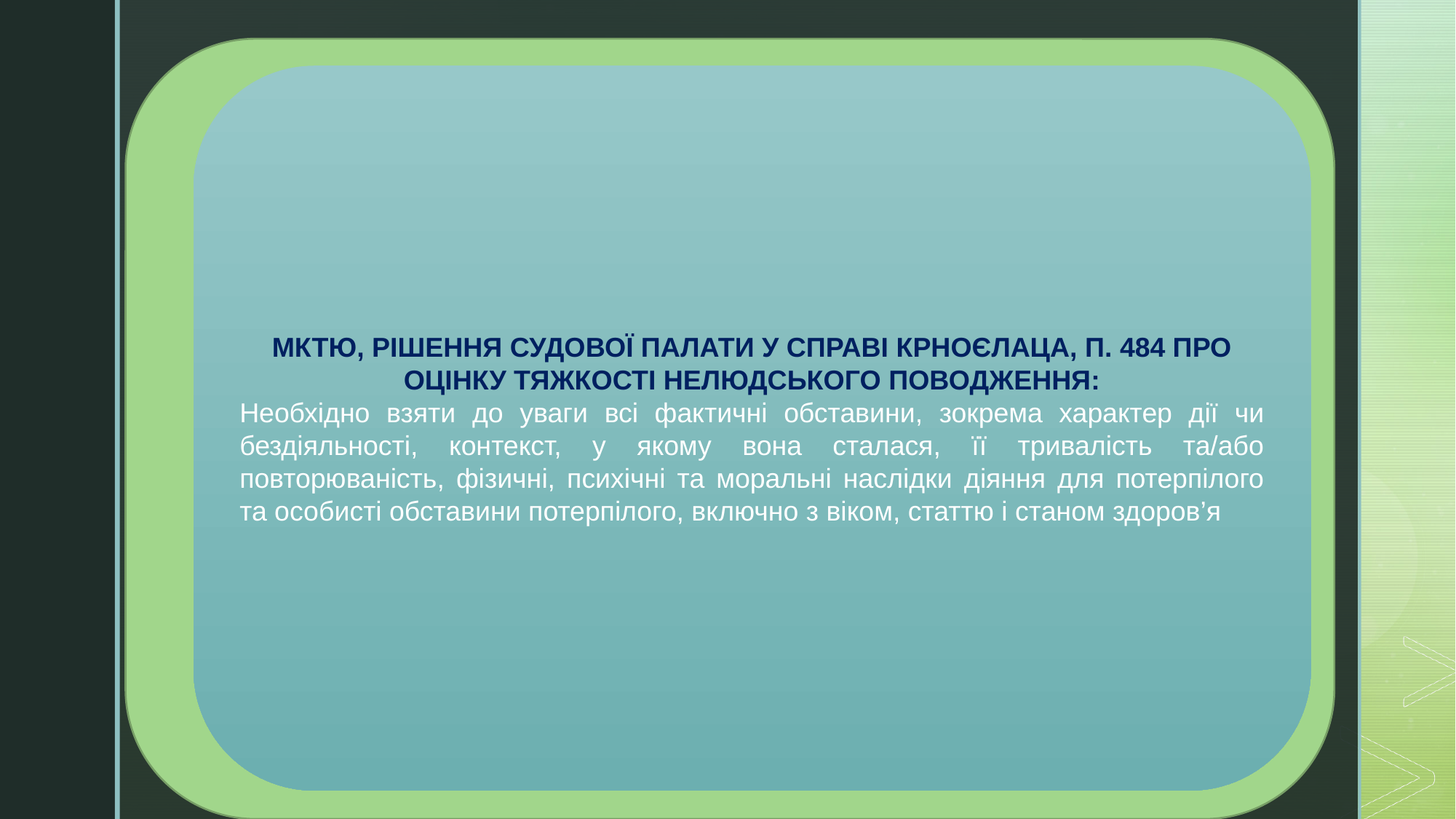

МКТЮ, РІШЕННЯ СУДОВОЇ ПАЛАТИ У СПРАВІ КРНОЄЛАЦА, П. 484 ПРО ОЦІНКУ ТЯЖКОСТІ НЕЛЮДСЬКОГО ПОВОДЖЕННЯ:
Необхідно взяти до уваги всі фактичні обставини, зокрема характер дії чи бездіяльності, контекст, у якому вона сталася, її тривалість та/або повторюваність, фізичні, психічні та моральні наслідки діяння для потерпілого та особисті обставини потерпілого, включно з віком, статтю і станом здоров’я